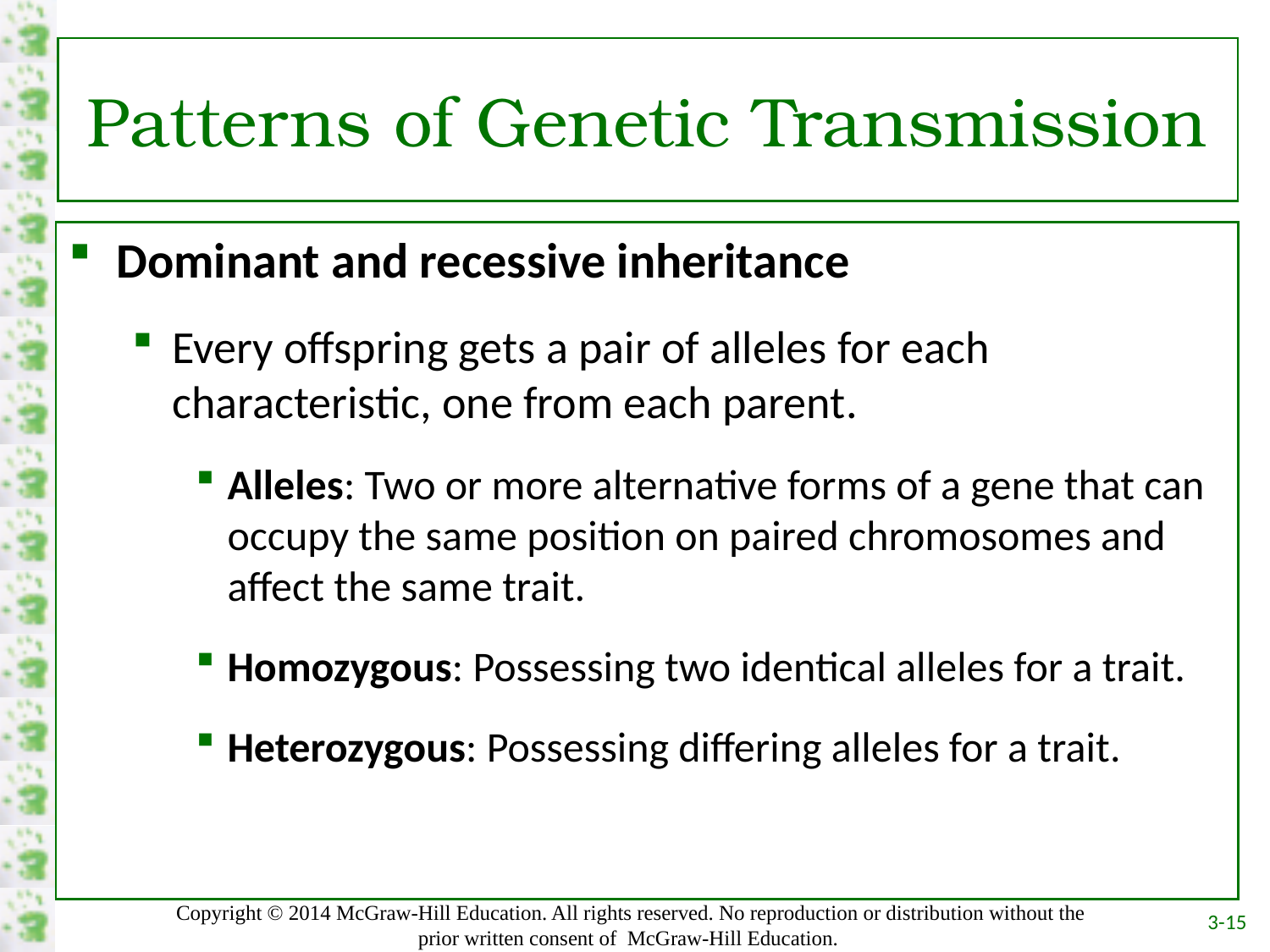

# Patterns of Genetic Transmission
Dominant and recessive inheritance
Every offspring gets a pair of alleles for each characteristic, one from each parent.
Alleles: Two or more alternative forms of a gene that can occupy the same position on paired chromosomes and affect the same trait.
Homozygous: Possessing two identical alleles for a trait.
Heterozygous: Possessing differing alleles for a trait.

3-15